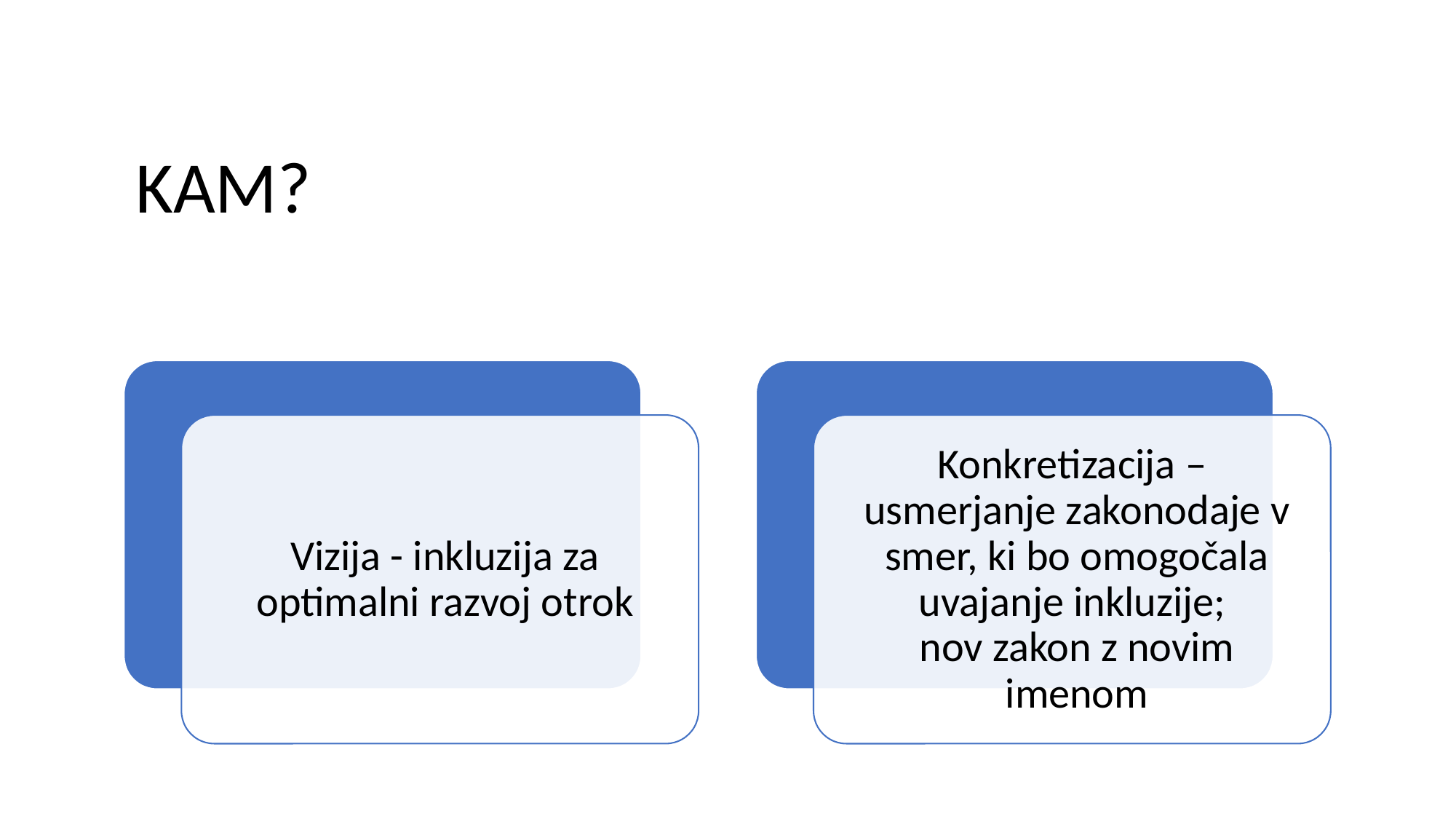

# KAM?
Vizija - inkluzija za optimalni razvoj otrok
Konkretizacija –
usmerjanje zakonodaje v smer, ki bo omogočala uvajanje inkluzije;
nov zakon z novim imenom